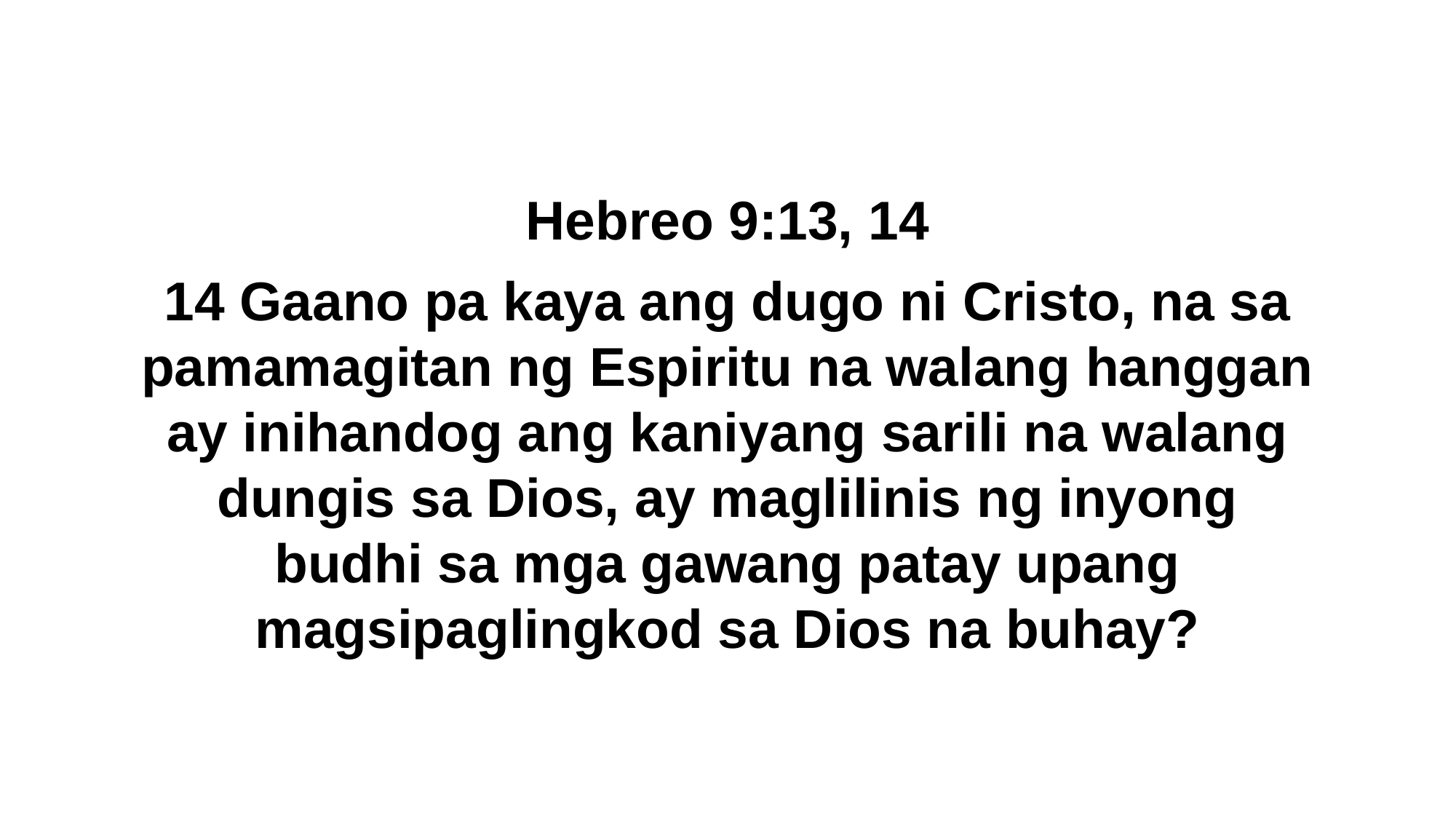

Hebreo 9:13, 14
14 Gaano pa kaya ang dugo ni Cristo, na sa pamamagitan ng Espiritu na walang hanggan ay inihandog ang kaniyang sarili na walang dungis sa Dios, ay maglilinis ng inyong budhi sa mga gawang patay upang magsipaglingkod sa Dios na buhay?